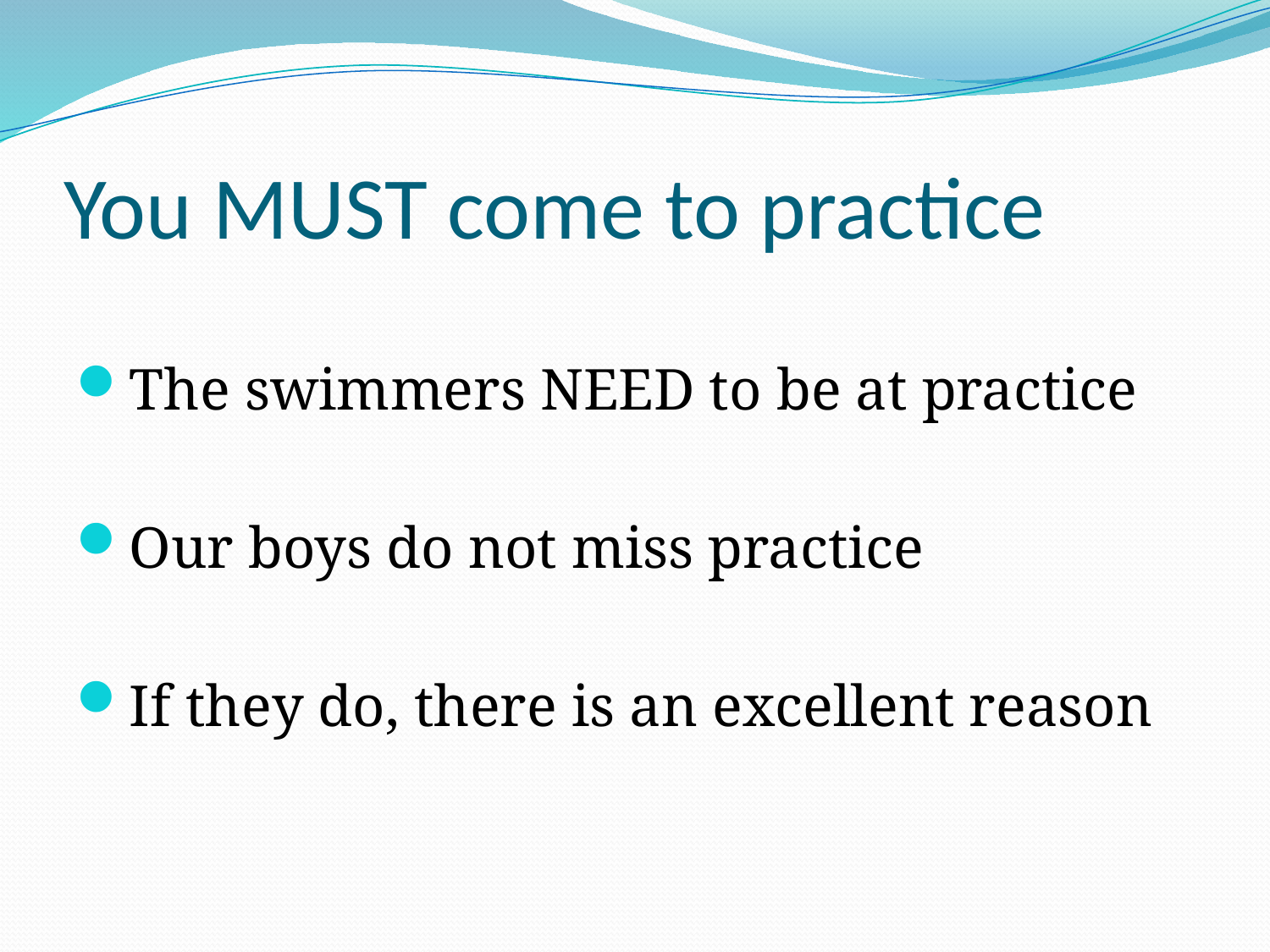

# You MUST come to practice

The swimmers NEED to be at practice

Our boys do not miss practice

If they do, there is an excellent reason